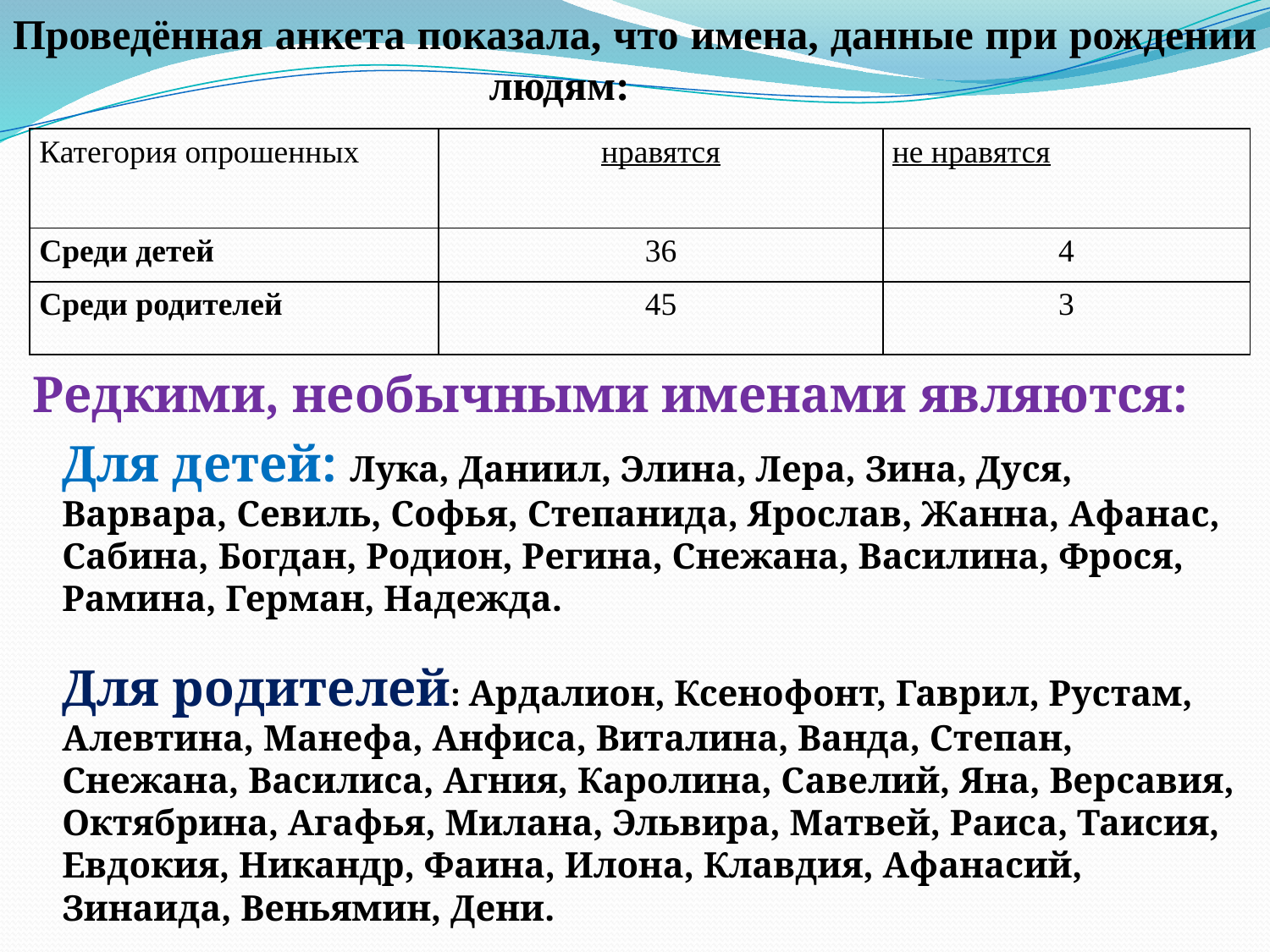

Проведённая анкета показала, что имена, данные при рождении 	                                 людям:
| Категория опрошенных | нравятся | не нравятся |
| --- | --- | --- |
| Среди детей | 36 | 4 |
| Среди родителей | 45 | 3 |
Редкими, необычными именами являются:
Для детей: Лука, Даниил, Элина, Лера, Зина, Дуся, Варвара, Севиль, Софья, Степанида, Ярослав, Жанна, Афанас, Сабина, Богдан, Родион, Регина, Снежана, Василина, Фрося, Рамина, Герман, Надежда.

Для родителей: Ардалион, Ксенофонт, Гаврил, Рустам, Алевтина, Манефа, Анфиса, Виталина, Ванда, Степан, Снежана, Василиса, Агния, Каролина, Савелий, Яна, Версавия, Октябрина, Агафья, Милана, Эльвира, Матвей, Раиса, Таисия, Евдокия, Никандр, Фаина, Илона, Клавдия, Афанасий, Зинаида, Веньямин, Дени.